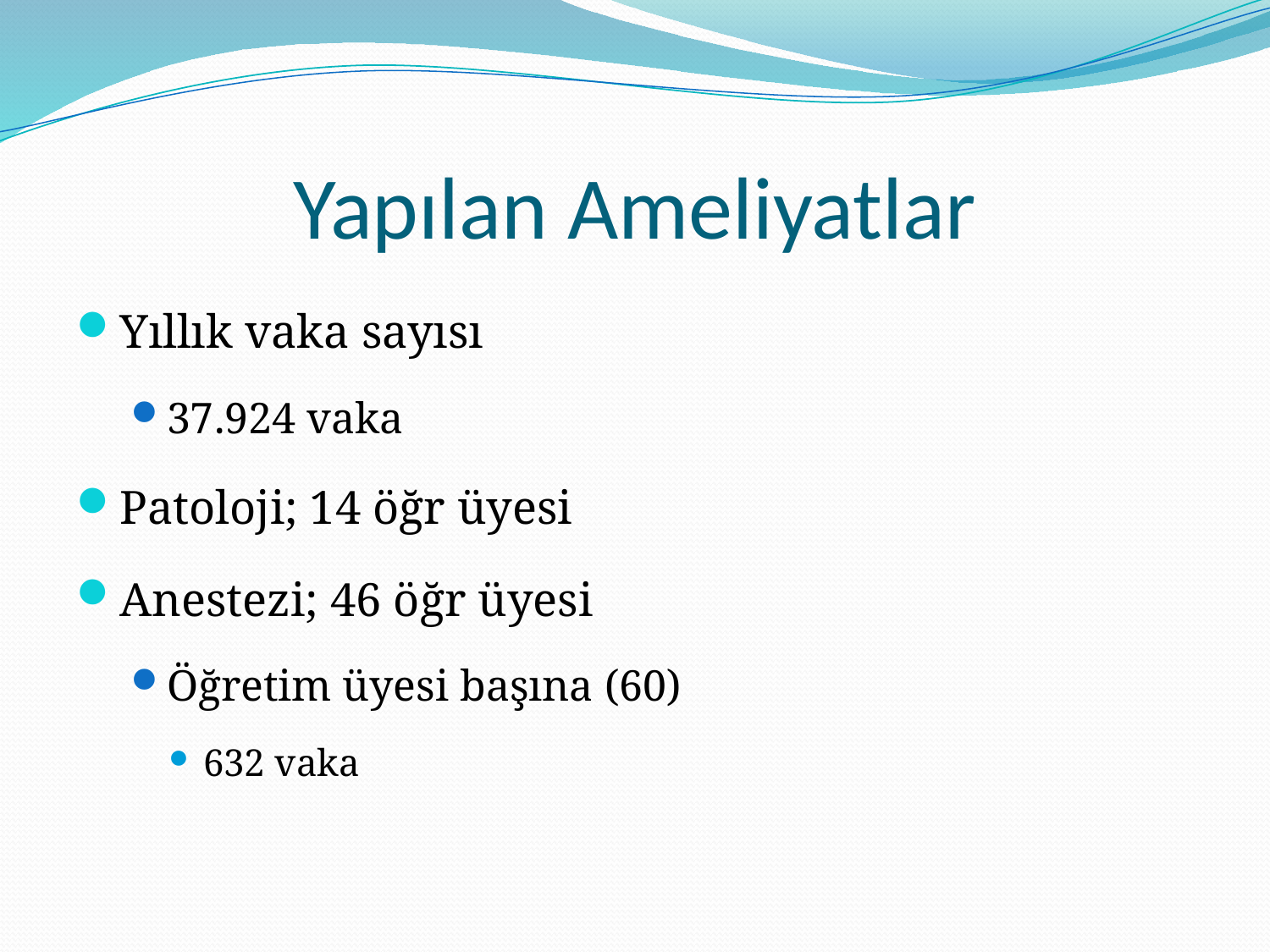

# Yapılan Ameliyatlar
Yıllık vaka sayısı
37.924 vaka
Patoloji; 14 öğr üyesi
Anestezi; 46 öğr üyesi
Öğretim üyesi başına (60)
632 vaka